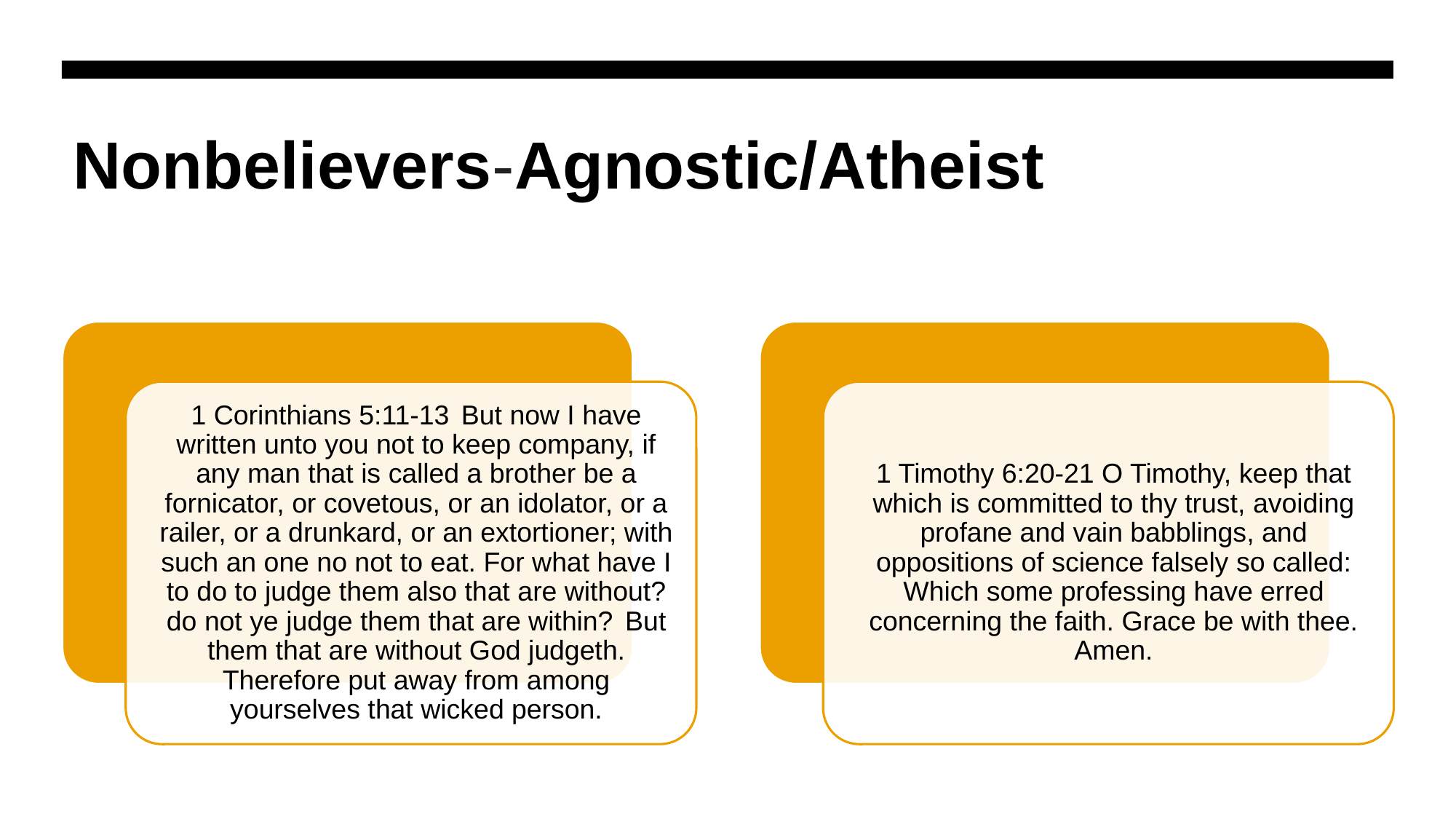

# Nonbelievers-Agnostic/Atheist
1 Corinthians 5:11-13  But now I have written unto you not to keep company, if any man that is called a brother be a fornicator, or covetous, or an idolator, or a railer, or a drunkard, or an extortioner; with such an one no not to eat. For what have I to do to judge them also that are without? do not ye judge them that are within?  But them that are without God judgeth. Therefore put away from among yourselves that wicked person.
1 Timothy 6:20-21 O Timothy, keep that which is committed to thy trust, avoiding profane and vain babblings, and oppositions of science falsely so called: Which some professing have erred concerning the faith. Grace be with thee. Amen.